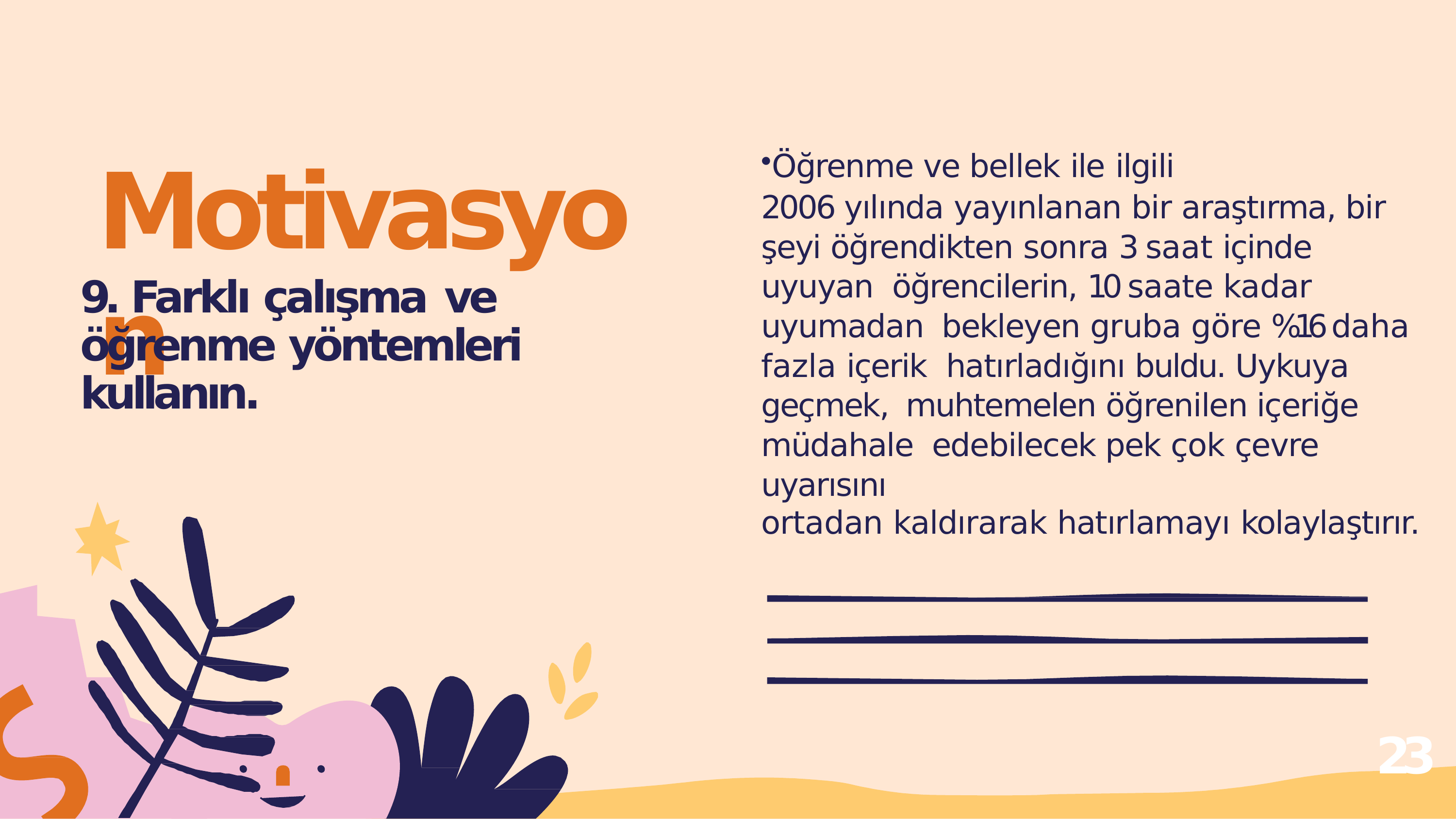

# Motivasyon
Öğrenme ve bellek ile ilgili
2006 yılında yayınlanan bir araştırma, bir  şeyi öğrendikten sonra 3 saat içinde uyuyan  öğrencilerin, 10 saate kadar uyumadan  bekleyen gruba göre %16 daha fazla içerik  hatırladığını buldu. Uykuya geçmek,  muhtemelen öğrenilen içeriğe müdahale  edebilecek pek çok çevre uyarısını
ortadan kaldırarak hatırlamayı kolaylaştırır.
9. Farklı çalışma ve
öğrenme yöntemleri kullanın.

23